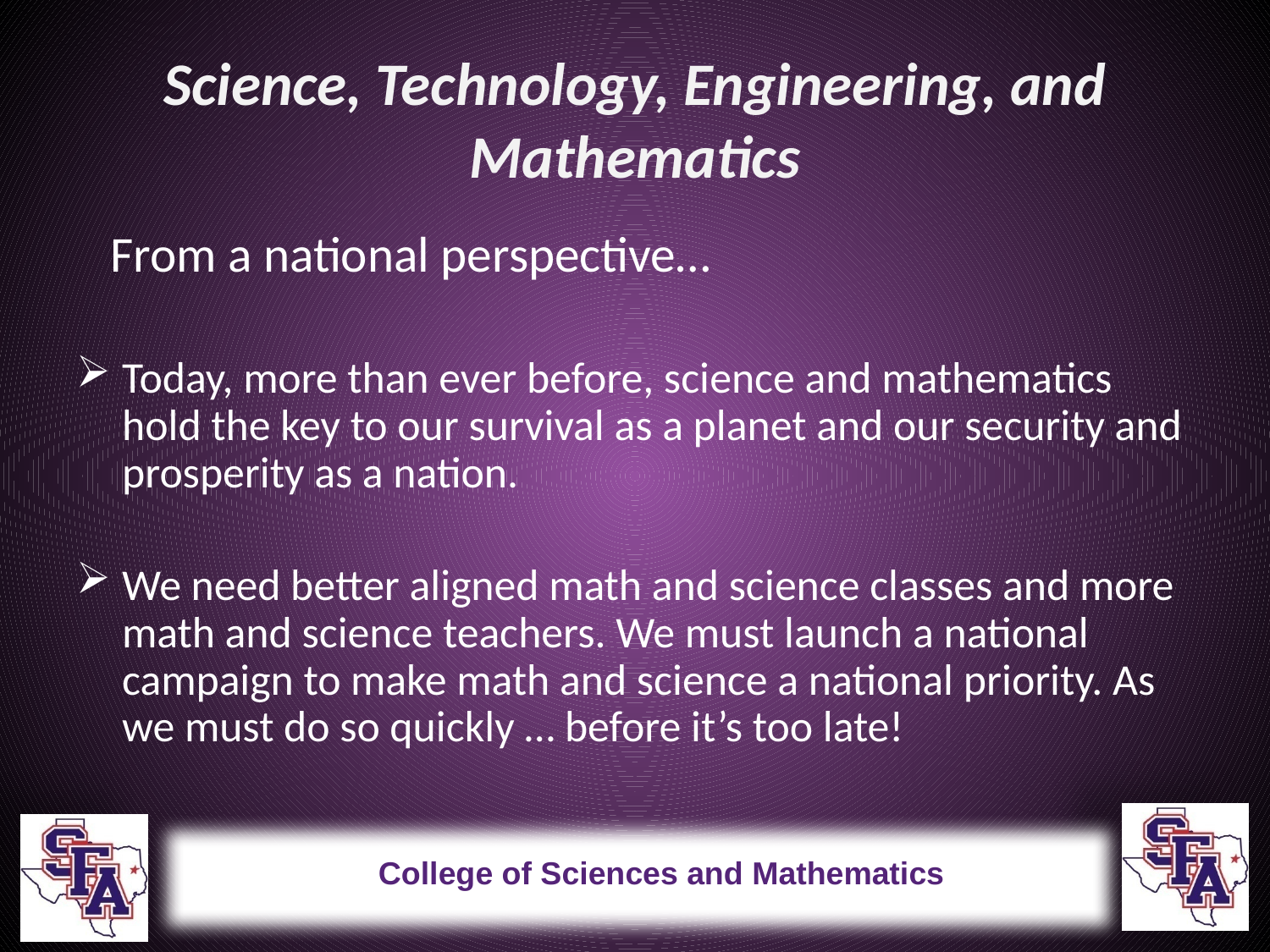

# Science, Technology, Engineering, and Mathematics
   From a national perspective…

Today, more than ever before, science and mathematics  hold the key to our survival as a planet and our security and prosperity as a nation.

We need better aligned math and science classes and more math and science teachers. We must launch a national campaign to make math and science a national priority. As we must do so quickly … before it’s too late!